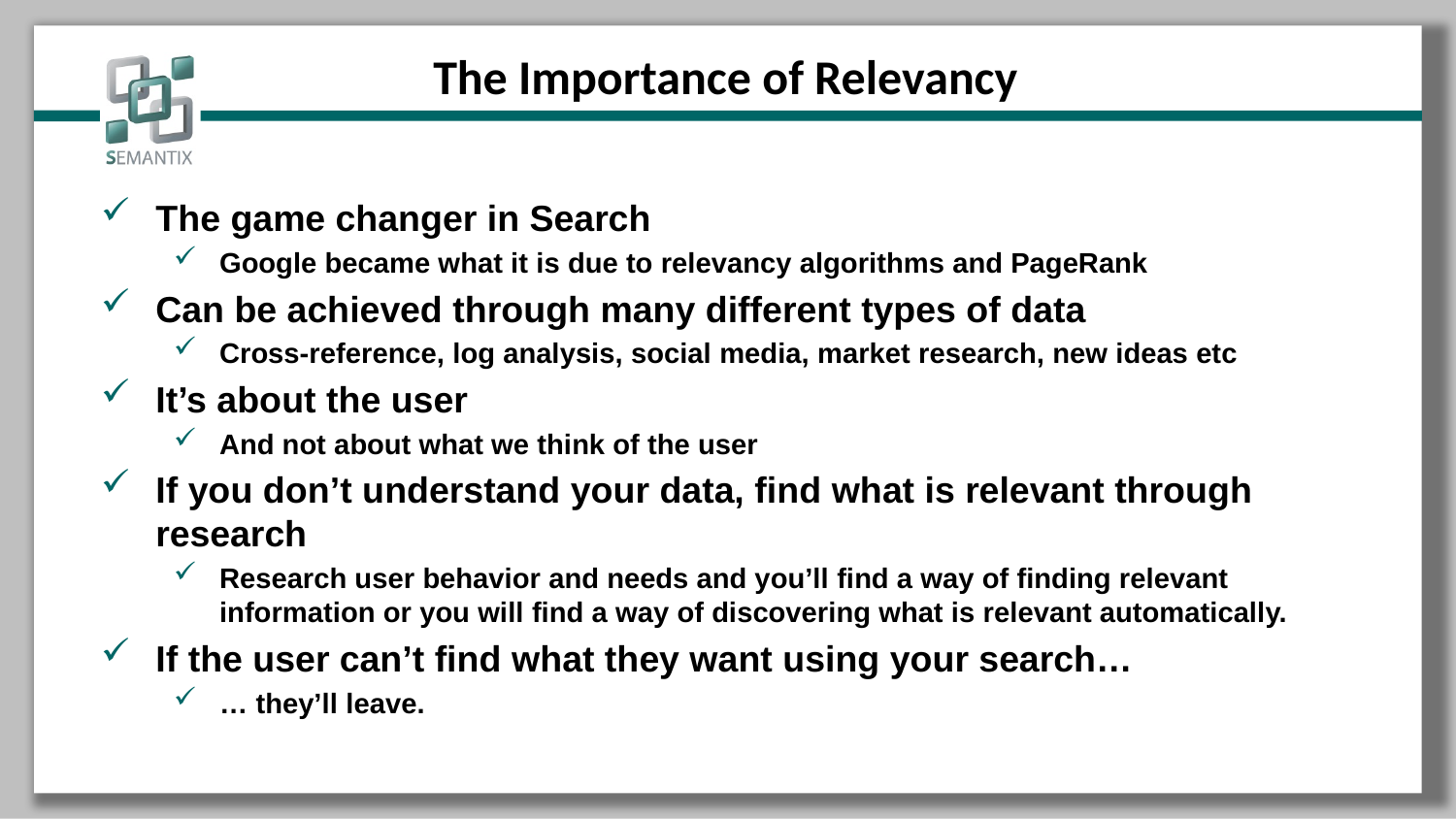

# The Importance of Relevancy
The game changer in Search
Google became what it is due to relevancy algorithms and PageRank
Can be achieved through many different types of data
Cross-reference, log analysis, social media, market research, new ideas etc
It’s about the user
And not about what we think of the user
If you don’t understand your data, find what is relevant through research
Research user behavior and needs and you’ll find a way of finding relevant information or you will find a way of discovering what is relevant automatically.
If the user can’t find what they want using your search…
… they’ll leave.